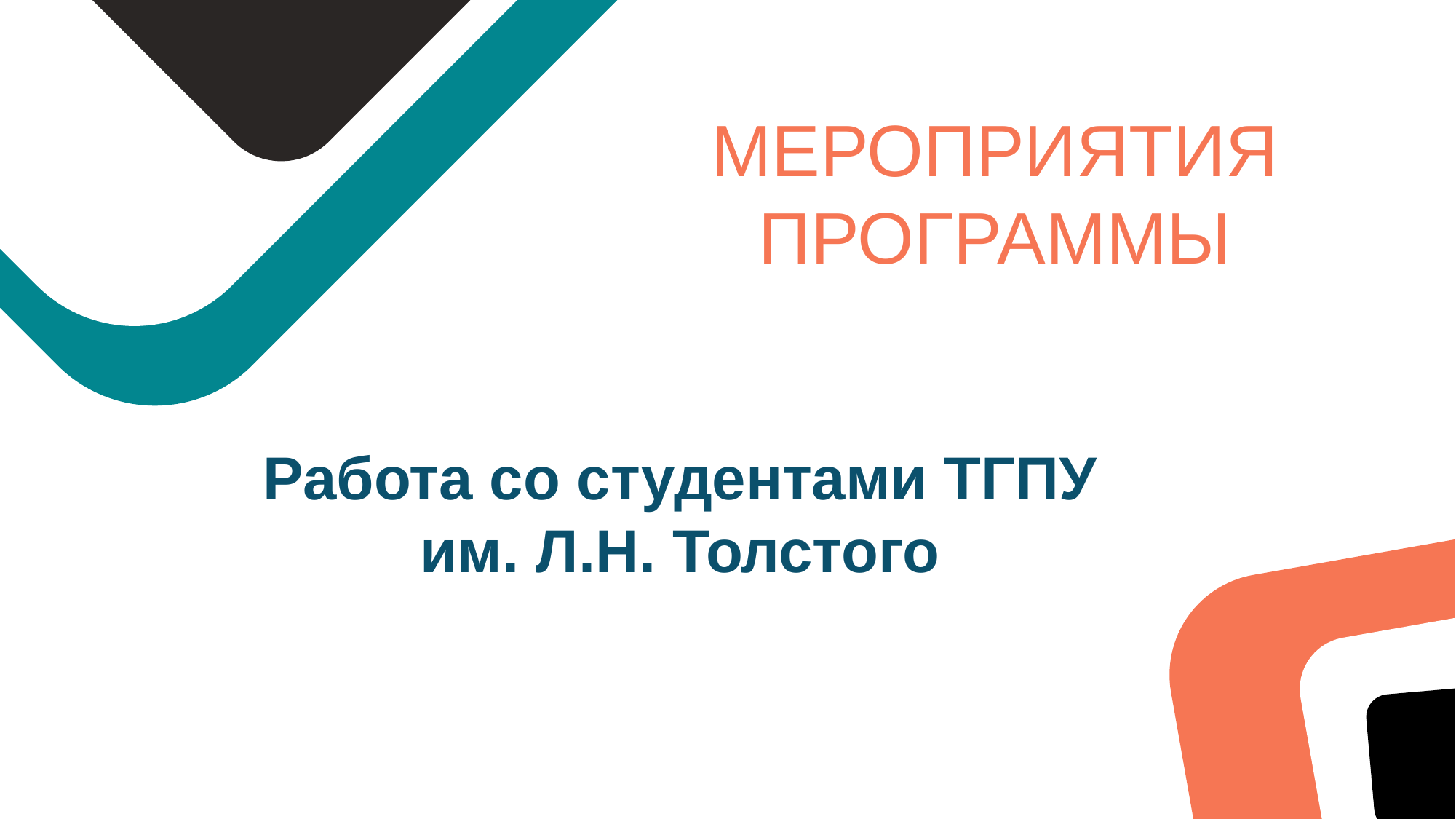

МЕРОПРИЯТИЯ ПРОГРАММЫ
Работа со студентами ТГПУ им. Л.Н. Толстого